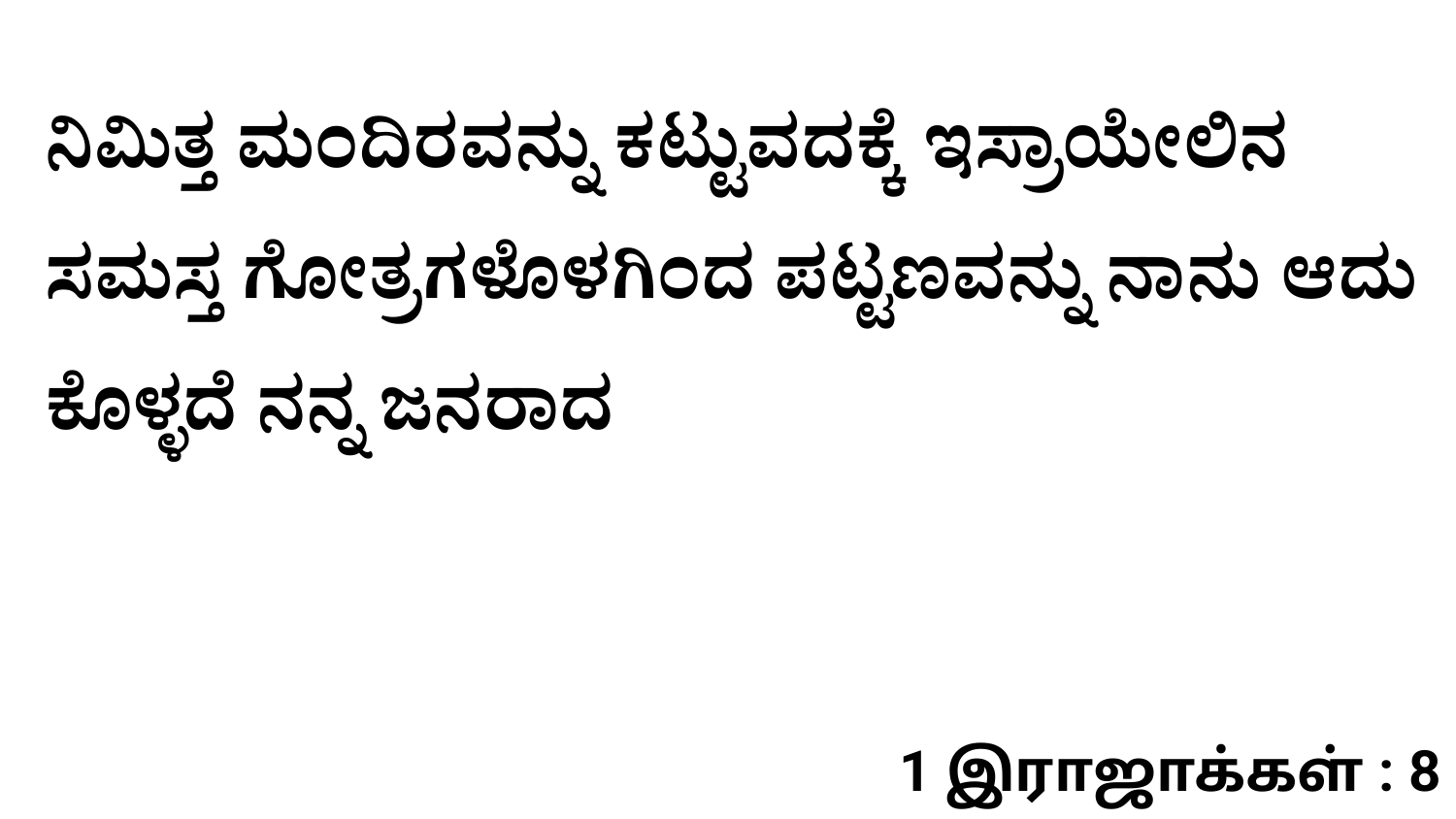

ನಿಮಿತ್ತ ಮಂದಿರವನ್ನು ಕಟ್ಟುವದಕ್ಕೆ ಇಸ್ರಾಯೇಲಿನ ಸಮಸ್ತ ಗೋತ್ರಗಳೊಳಗಿಂದ ಪಟ್ಟಣವನ್ನು ನಾನು ಆದು ಕೊಳ್ಳದೆ ನನ್ನ ಜನರಾದ
1 இராஜாக்கள் : 8